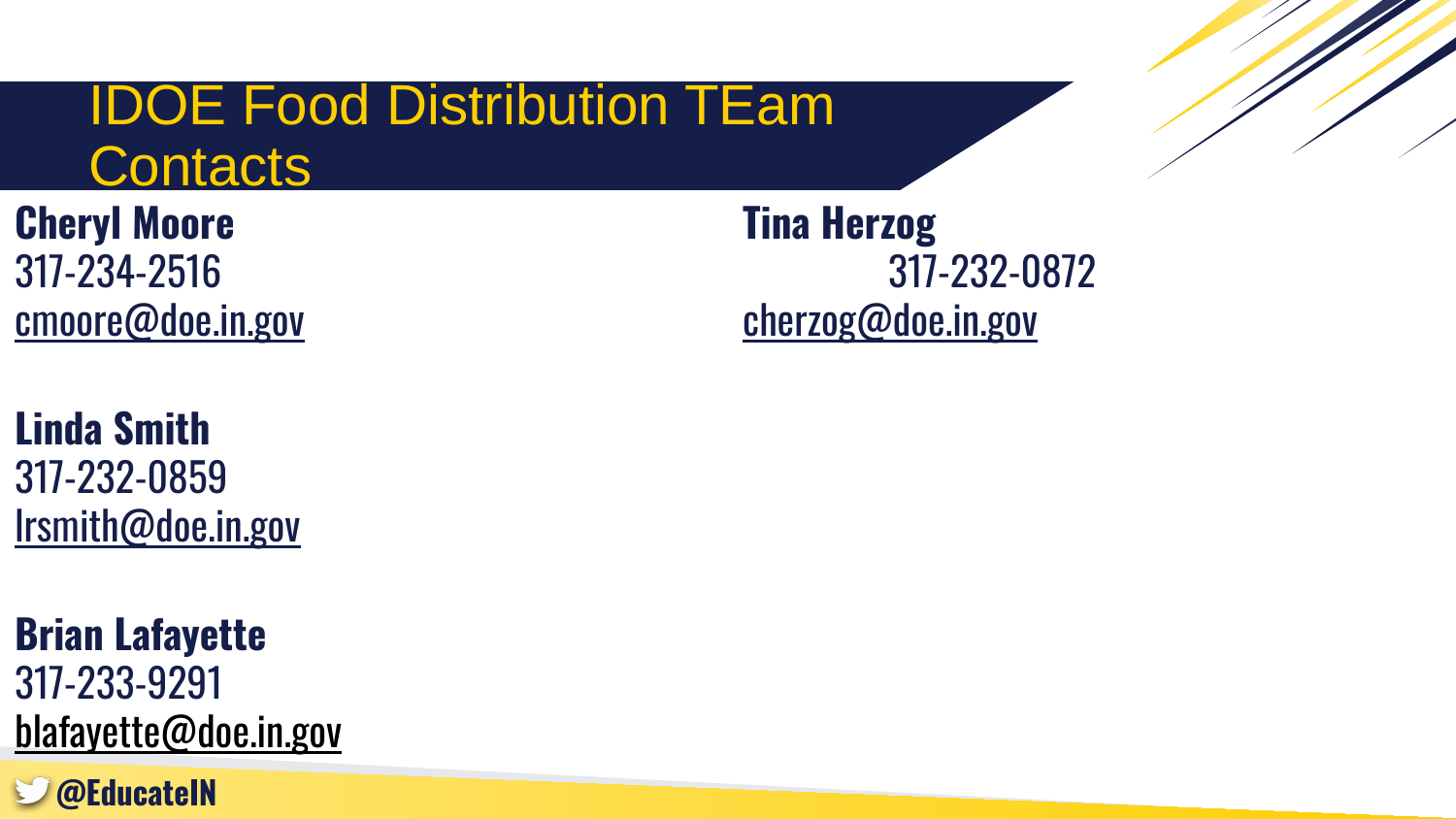

# IDOE Food Distribution TEam Contacts
Cheryl Moore				Tina Herzog
317-234-2516					317-232-0872
cmoore@doe.in.gov 			cherzog@doe.in.gov

Linda Smith
317-232-0859
lrsmith@doe.in.gov

Brian Lafayette
317-233-9291
blafayette@doe.in.gov